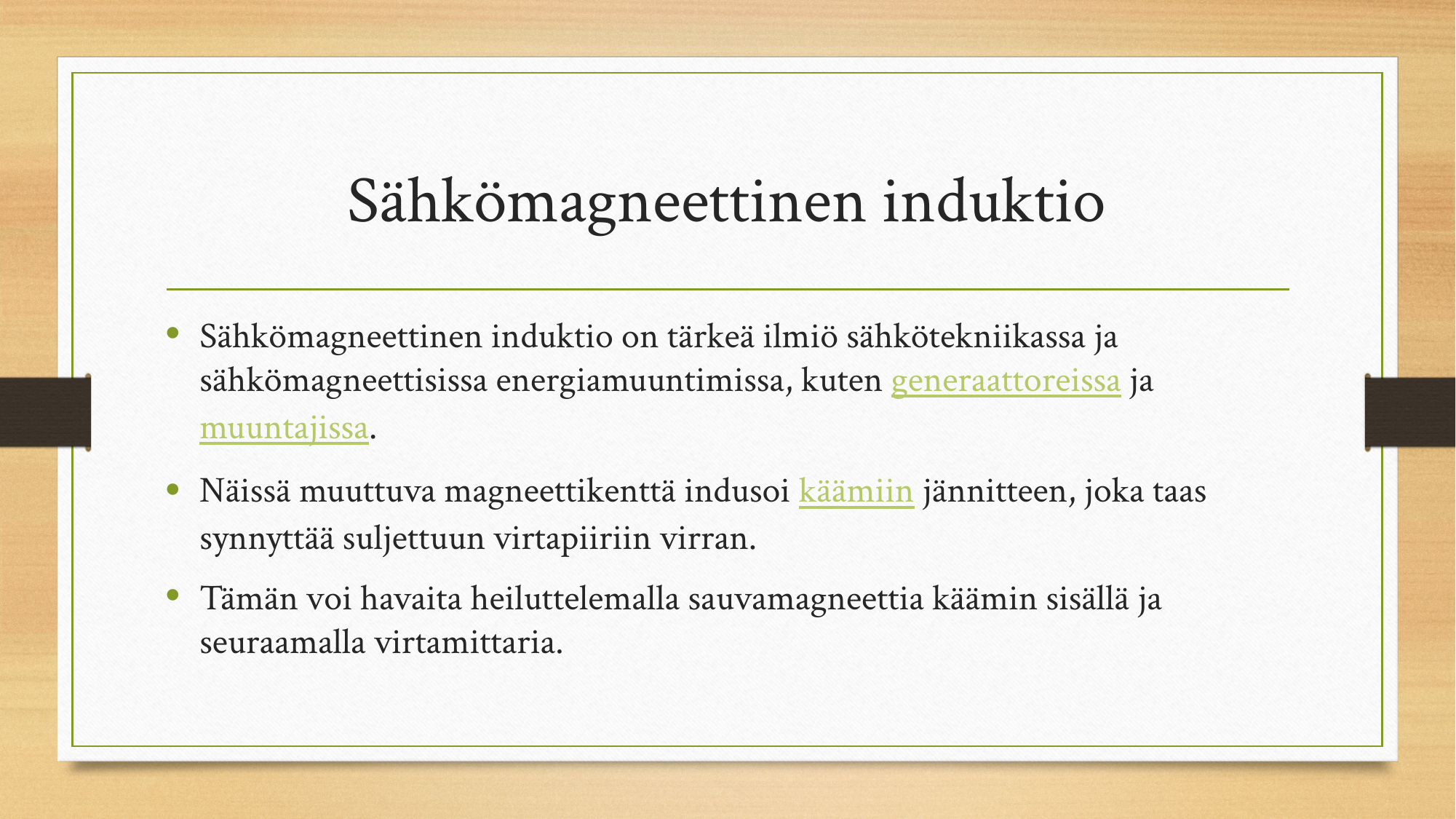

# Sähkömagneettinen induktio
Sähkömagneettinen induktio on tärkeä ilmiö sähkötekniikassa ja sähkömagneettisissa energiamuuntimissa, kuten generaattoreissa ja muuntajissa.
Näissä muuttuva magneettikenttä indusoi käämiin jännitteen, joka taas synnyttää suljettuun virtapiiriin virran.
Tämän voi havaita heiluttelemalla sauvamagneettia käämin sisällä ja seuraamalla virtamittaria.